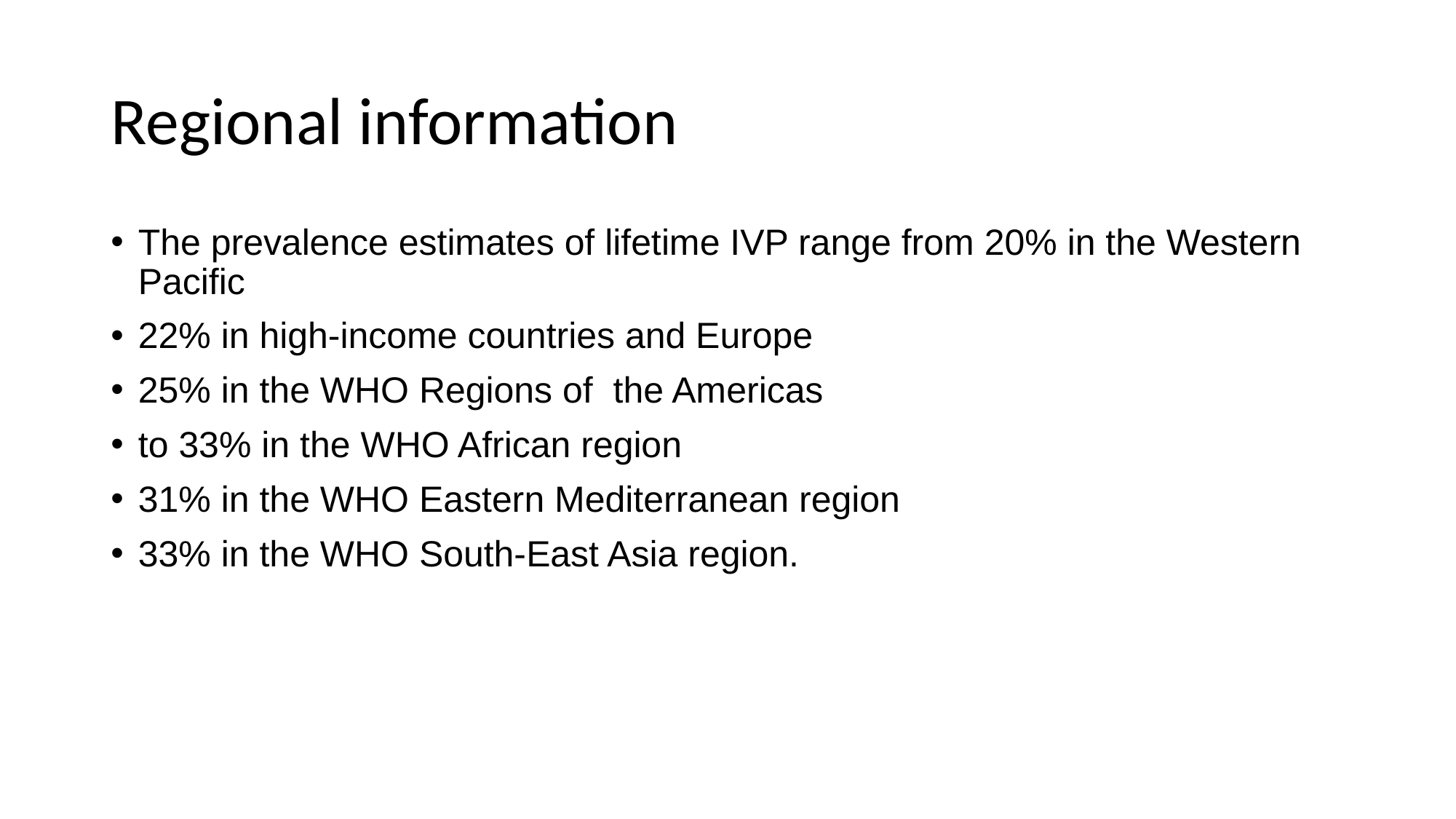

# Regional information
The prevalence estimates of lifetime IVP range from 20% in the Western Pacific
22% in high-income countries and Europe
25% in the WHO Regions of  the Americas
to 33% in the WHO African region
31% in the WHO Eastern Mediterranean region
33% in the WHO South-East Asia region.